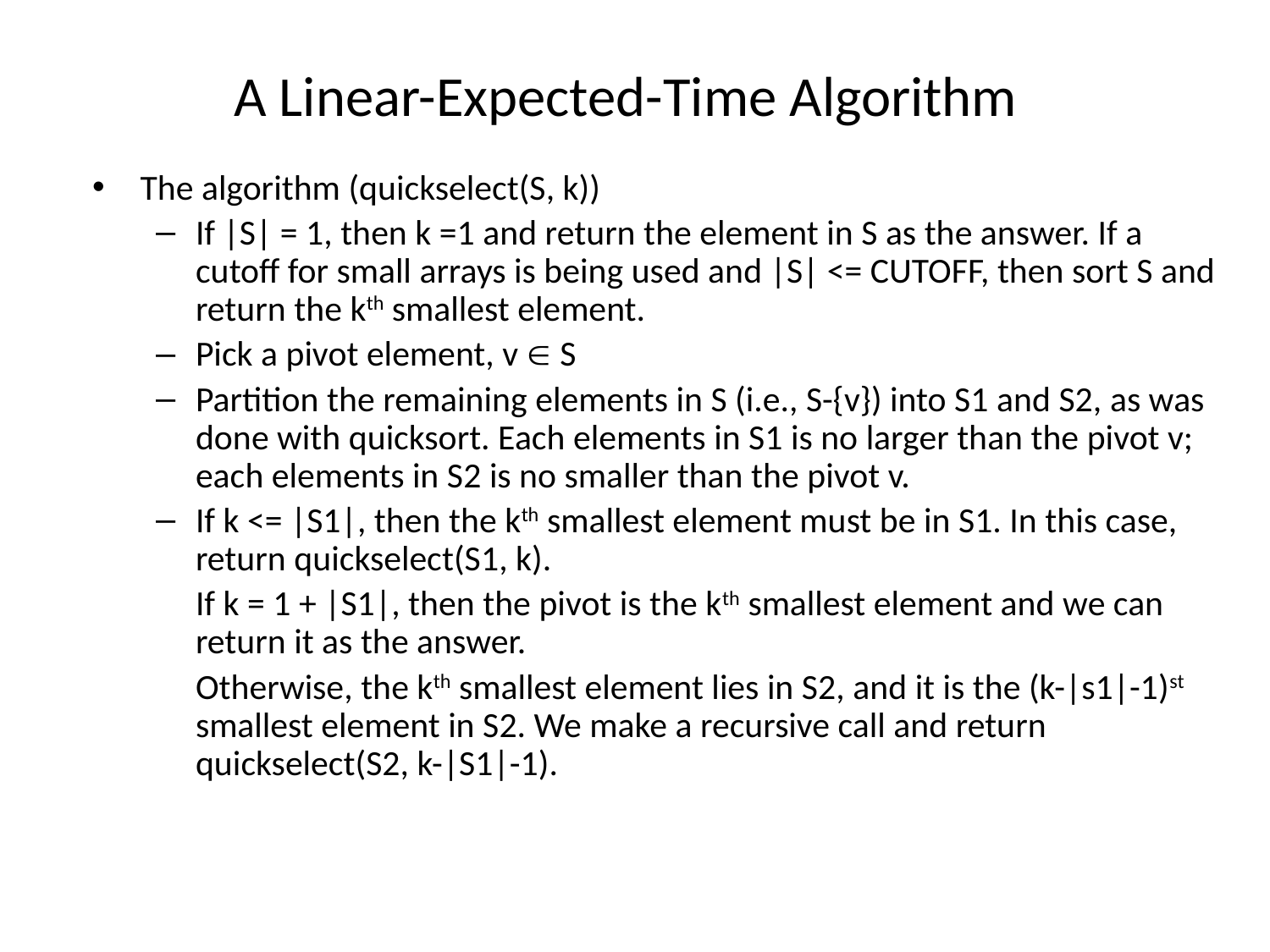

# A Linear-Expected-Time Algorithm
The algorithm (quickselect(S, k))
If |S| = 1, then k =1 and return the element in S as the answer. If a cutoff for small arrays is being used and |S| <= CUTOFF, then sort S and return the kth smallest element.
Pick a pivot element, v ∈ S
Partition the remaining elements in S (i.e., S-{v}) into S1 and S2, as was done with quicksort. Each elements in S1 is no larger than the pivot v; each elements in S2 is no smaller than the pivot v.
If k <= |S1|, then the kth smallest element must be in S1. In this case, return quickselect(S1, k).
	If k = 1 + |S1|, then the pivot is the kth smallest element and we can return it as the answer.
	Otherwise, the kth smallest element lies in S2, and it is the (k-|s1|-1)st smallest element in S2. We make a recursive call and return quickselect(S2, k-|S1|-1).